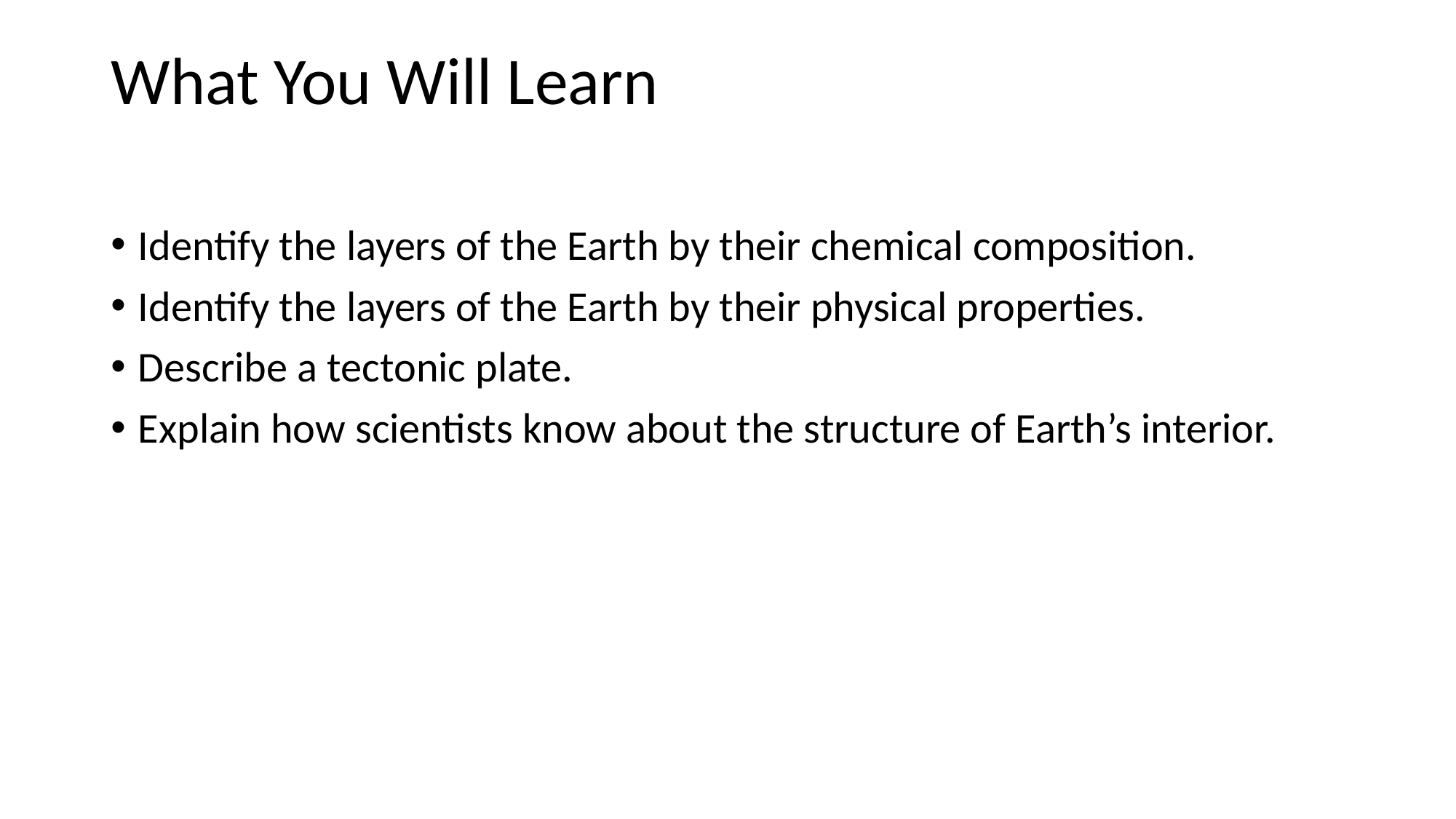

# What You Will Learn
Identify the layers of the Earth by their chemical composition.
Identify the layers of the Earth by their physical properties.
Describe a tectonic plate.
Explain how scientists know about the structure of Earth’s interior.